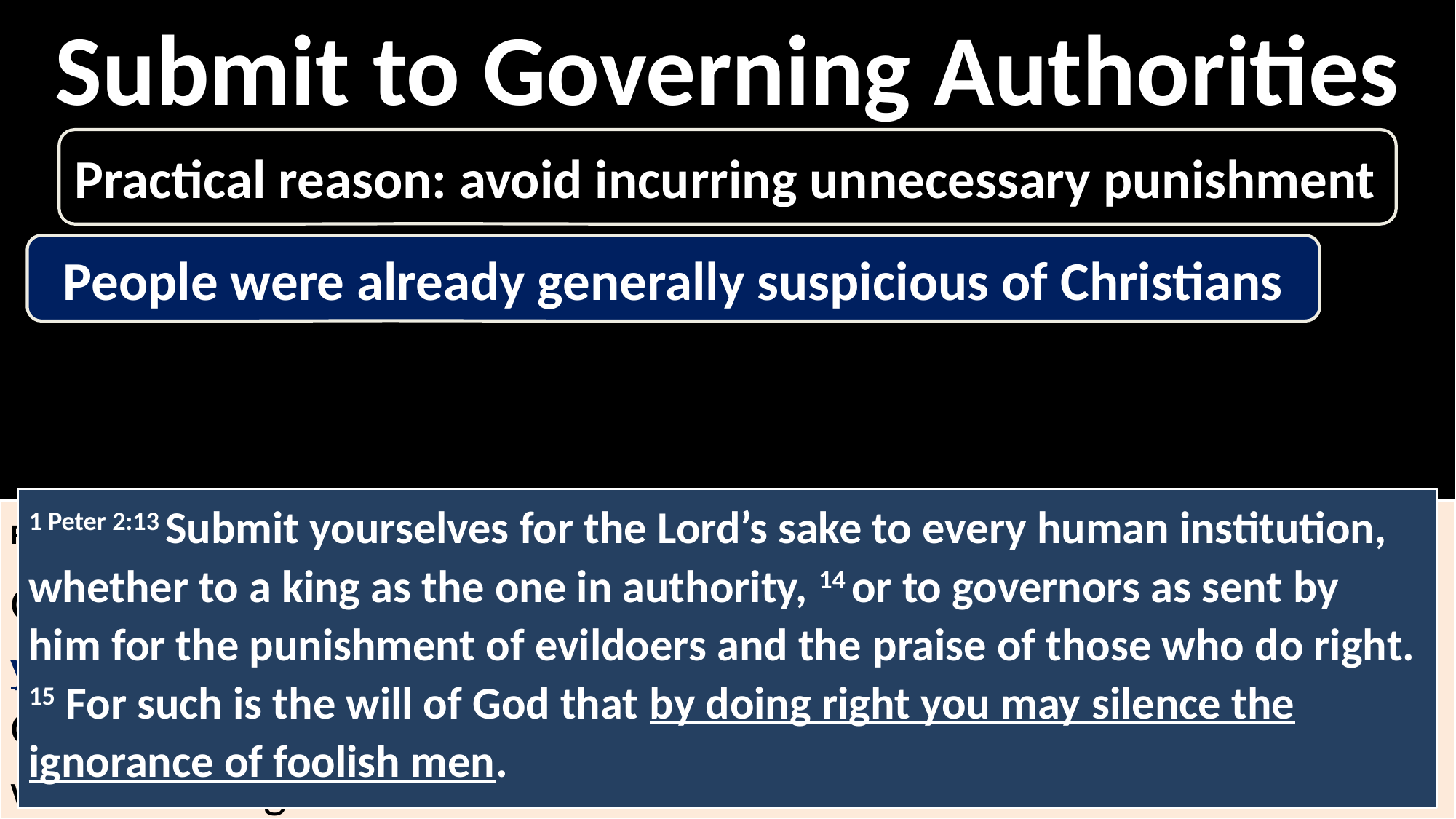

Submit to Governing Authorities
Practical reason: avoid incurring unnecessary punishment
People were already generally suspicious of Christians
1 Peter 2:13 Submit yourselves for the Lord’s sake to every human institution, whether to a king as the one in authority, 14 or to governors as sent by him for the punishment of evildoers and the praise of those who do right. 15 For such is the will of God that by doing right you may silence the ignorance of foolish men.
Romans 13:3 Do what is right, and they will honor you. 4 The authorities are God’s servants, sent for your good. But if you are doing wrong, of course you should be afraid, for they have the power to punish you. They are God’s servants, sent for the very purpose of punishing those who do what is wrong.